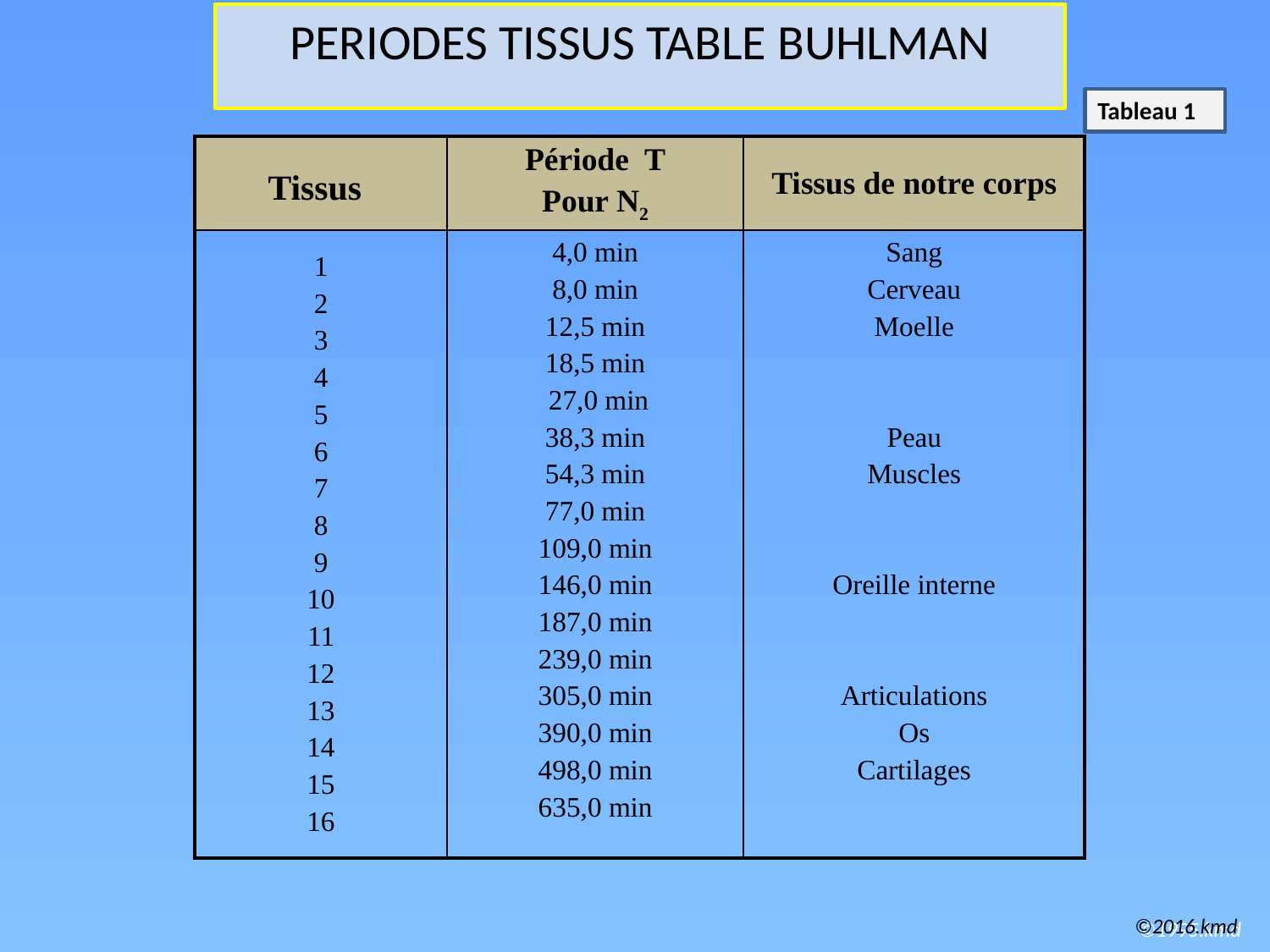

PERIODES TISSUS TABLE BUHLMAN

Tableau 1
| Tissus | Période T Pour N2 | Tissus de notre corps |
| --- | --- | --- |
| 1 2 3 4 5 6 7 8 9 10 11 12 13 14 15 16 | 4,0 min 8,0 min 12,5 min 18,5 min 27,0 min 38,3 min 54,3 min 77,0 min 109,0 min 146,0 min 187,0 min 239,0 min 305,0 min 390,0 min 498,0 min 635,0 min | Sang Cerveau Moelle Peau Muscles Oreille interne Articulations Os Cartilages |
©2016.kmd
©1995.kmd